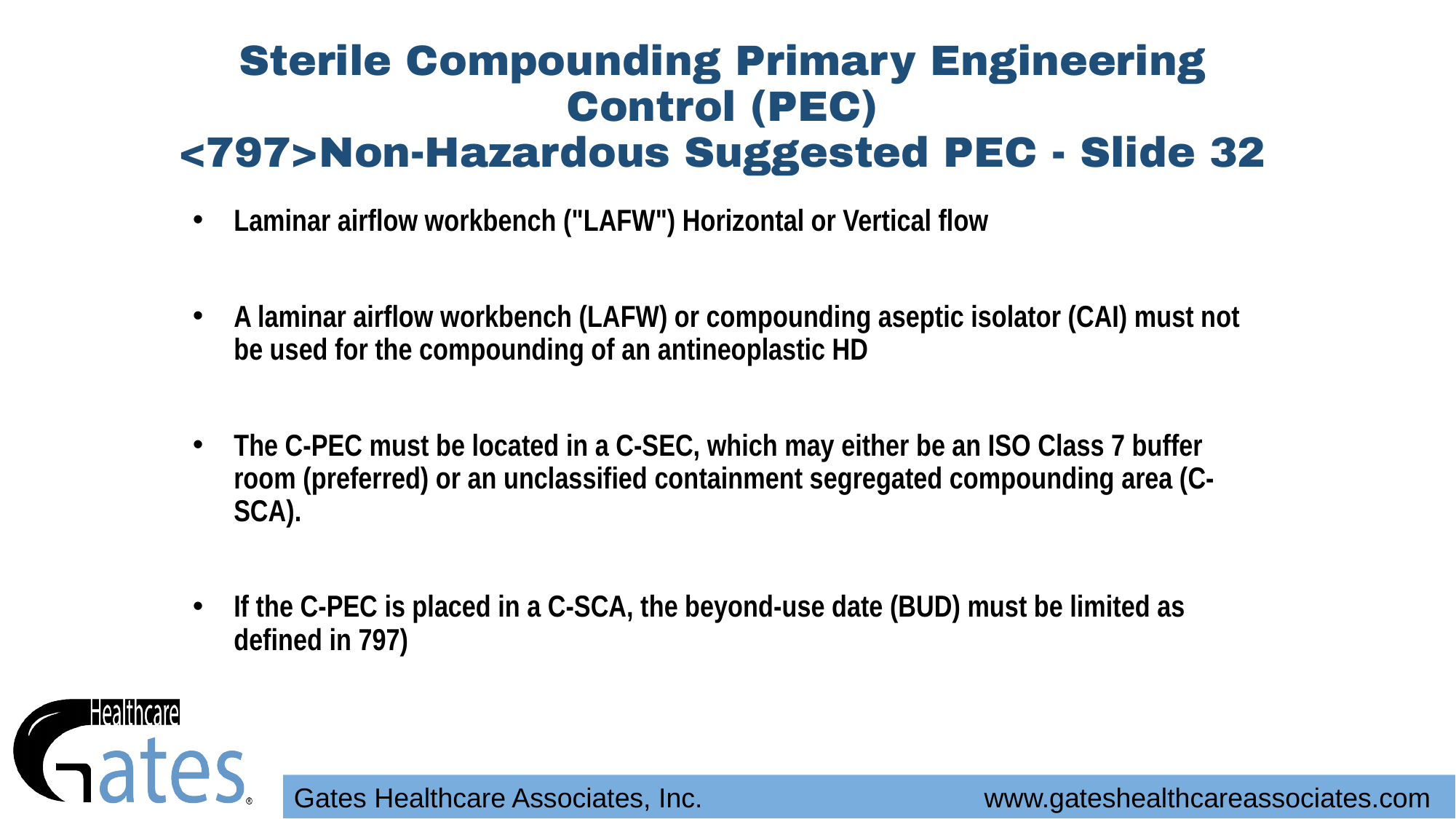

# Sterile Compounding Primary Engineering Control (PEC) <797>Non-Hazardous Suggested PEC - Slide 32
Laminar airflow workbench ("LAFW") Horizontal or Vertical flow

A laminar airflow workbench (LAFW) or compounding aseptic isolator (CAI) must not be used for the compounding of an antineoplastic HD

The C-PEC must be located in a C-SEC, which may either be an ISO Class 7 buffer room (preferred) or an unclassified containment segregated compounding area (C- SCA).

If the C-PEC is placed in a C-SCA, the beyond-use date (BUD) must be limited as defined in 797)

Gates Healthcare Associates, Inc.                                     www.gateshealthcareassociates.com